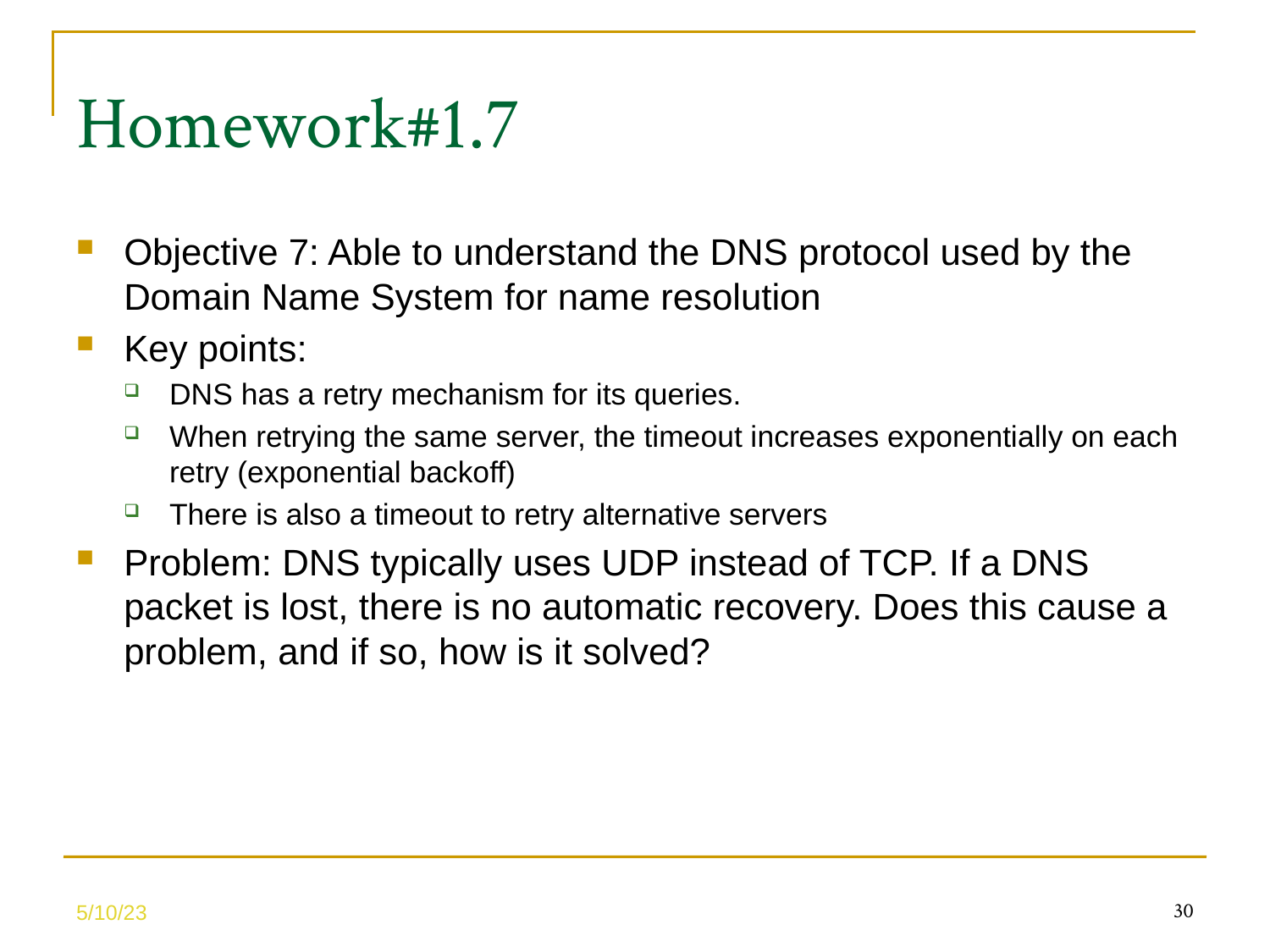

Homework#1.7
Objective 7: Able to understand the DNS protocol used by the Domain Name System for name resolution
Key points:
DNS has a retry mechanism for its queries.
When retrying the same server, the timeout increases exponentially on each retry (exponential backoff)
There is also a timeout to retry alternative servers
Problem: DNS typically uses UDP instead of TCP. If a DNS packet is lost, there is no automatic recovery. Does this cause a problem, and if so, how is it solved?
30
5/10/23